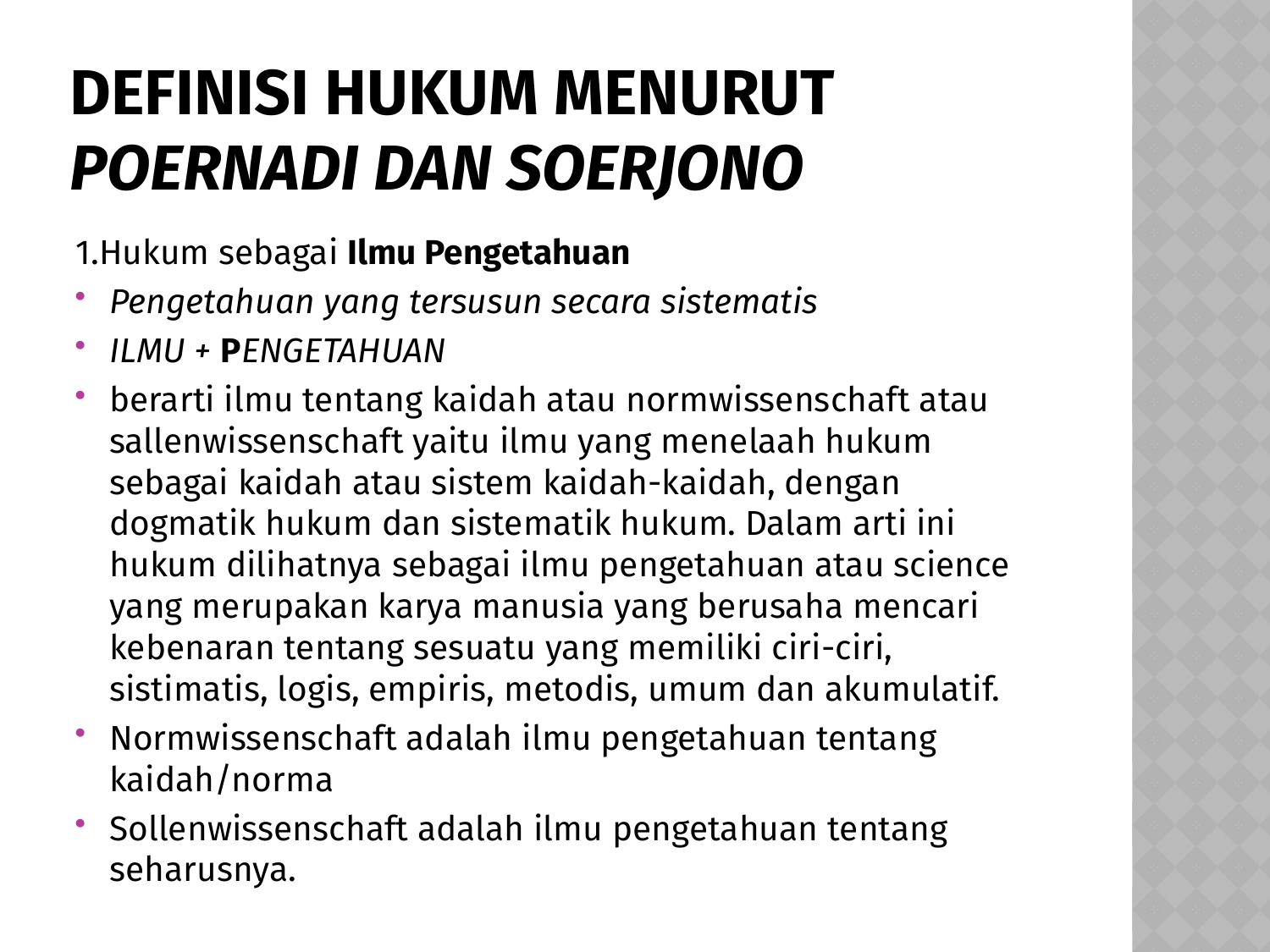

# Definisi hukum menurut Poernadi dan Soerjono
1.Hukum sebagai Ilmu Pengetahuan
Pengetahuan yang tersusun secara sistematis
ILMU + PENGETAHUAN
berarti ilmu tentang kaidah atau normwissenschaft atau sallenwissenschaft yaitu ilmu yang menelaah hukum sebagai kaidah atau sistem kaidah-kaidah, dengan dogmatik hukum dan sistematik hukum. Dalam arti ini hukum dilihatnya sebagai ilmu pengetahuan atau science yang merupakan karya manusia yang berusaha mencari kebenaran tentang sesuatu yang memiliki ciri-ciri, sistimatis, logis, empiris, metodis, umum dan akumulatif.
Normwissenschaft adalah ilmu pengetahuan tentang kaidah/norma
Sollenwissenschaft adalah ilmu pengetahuan tentang seharusnya.